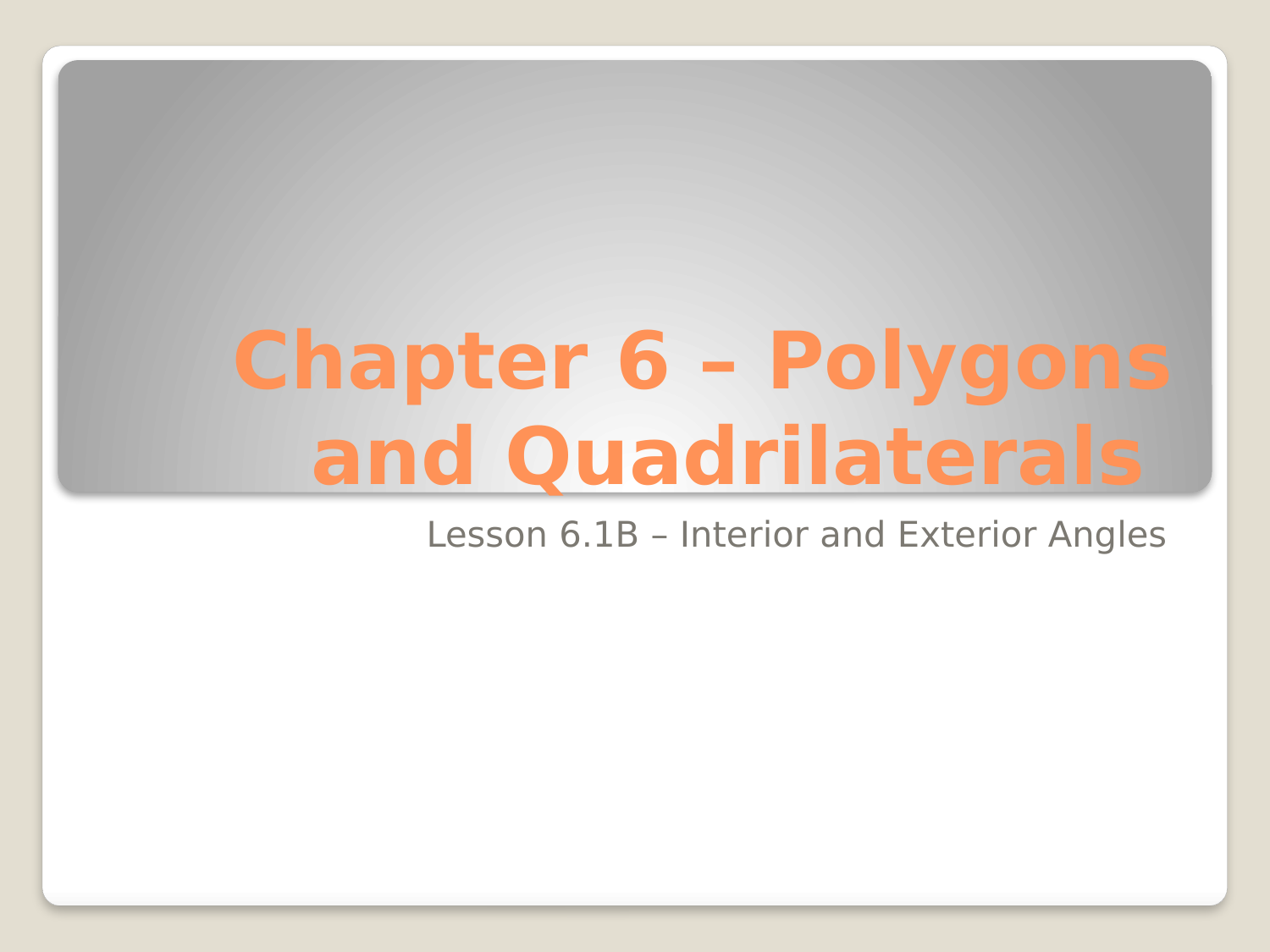

# Chapter 6 – Polygons and Quadrilaterals
Lesson 6.1B – Interior and Exterior Angles